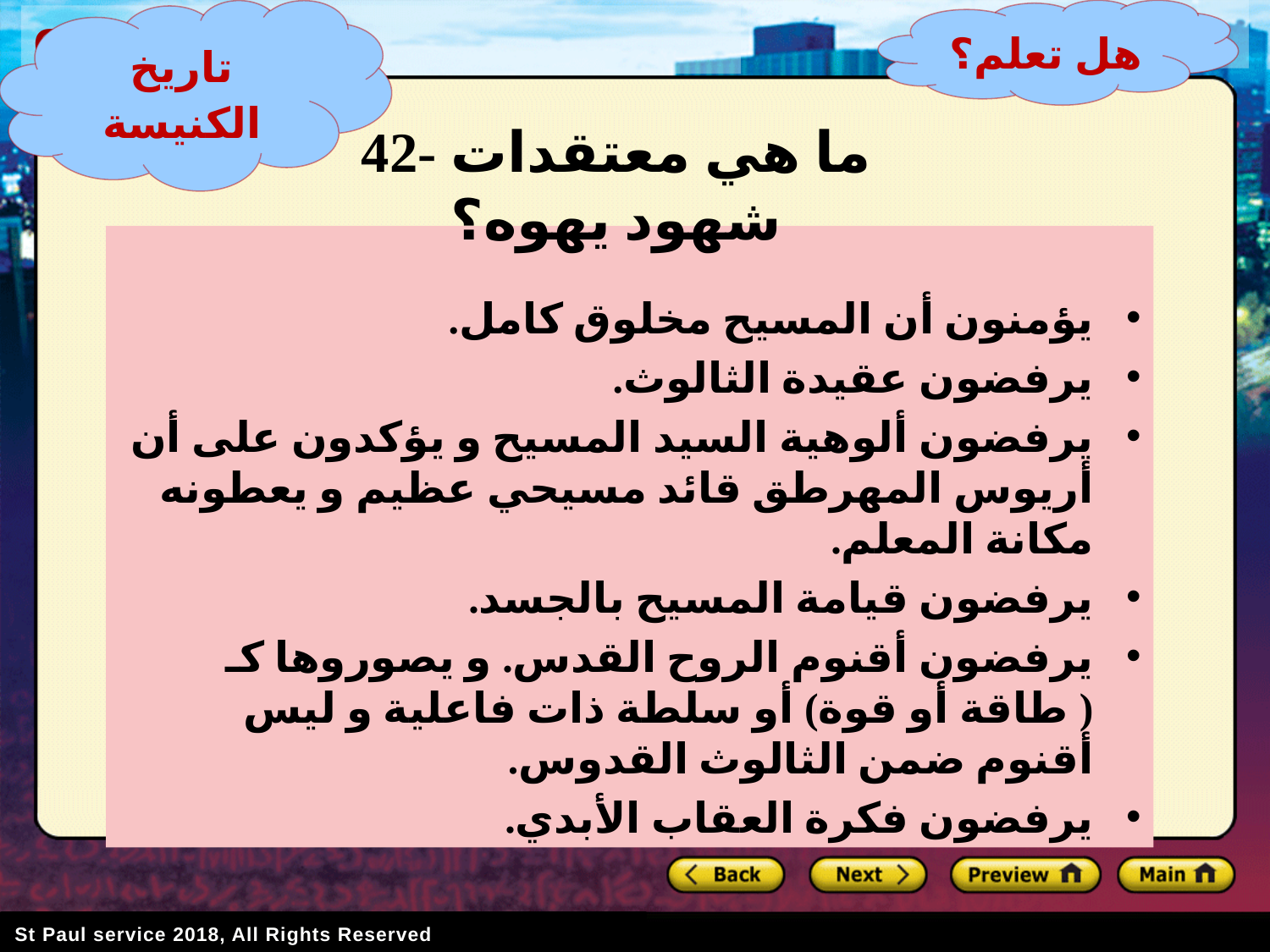

تاريخ الكنيسة
هل تعلم؟
# 42- ما هي معتقدات شهود يهوه؟

يؤمنون أن المسيح مخلوق كامل.
يرفضون عقيدة الثالوث.
يرفضون ألوهية السيد المسيح و يؤكدون على أن أريوس المهرطق قائد مسيحي عظيم و يعطونه مكانة المعلم.
يرفضون قيامة المسيح بالجسد.
يرفضون أقنوم الروح القدس. و يصوروها كـ ( طاقة أو قوة) أو سلطة ذات فاعلية و ليس أقنوم ضمن الثالوث القدوس.
يرفضون فكرة العقاب الأبدي.